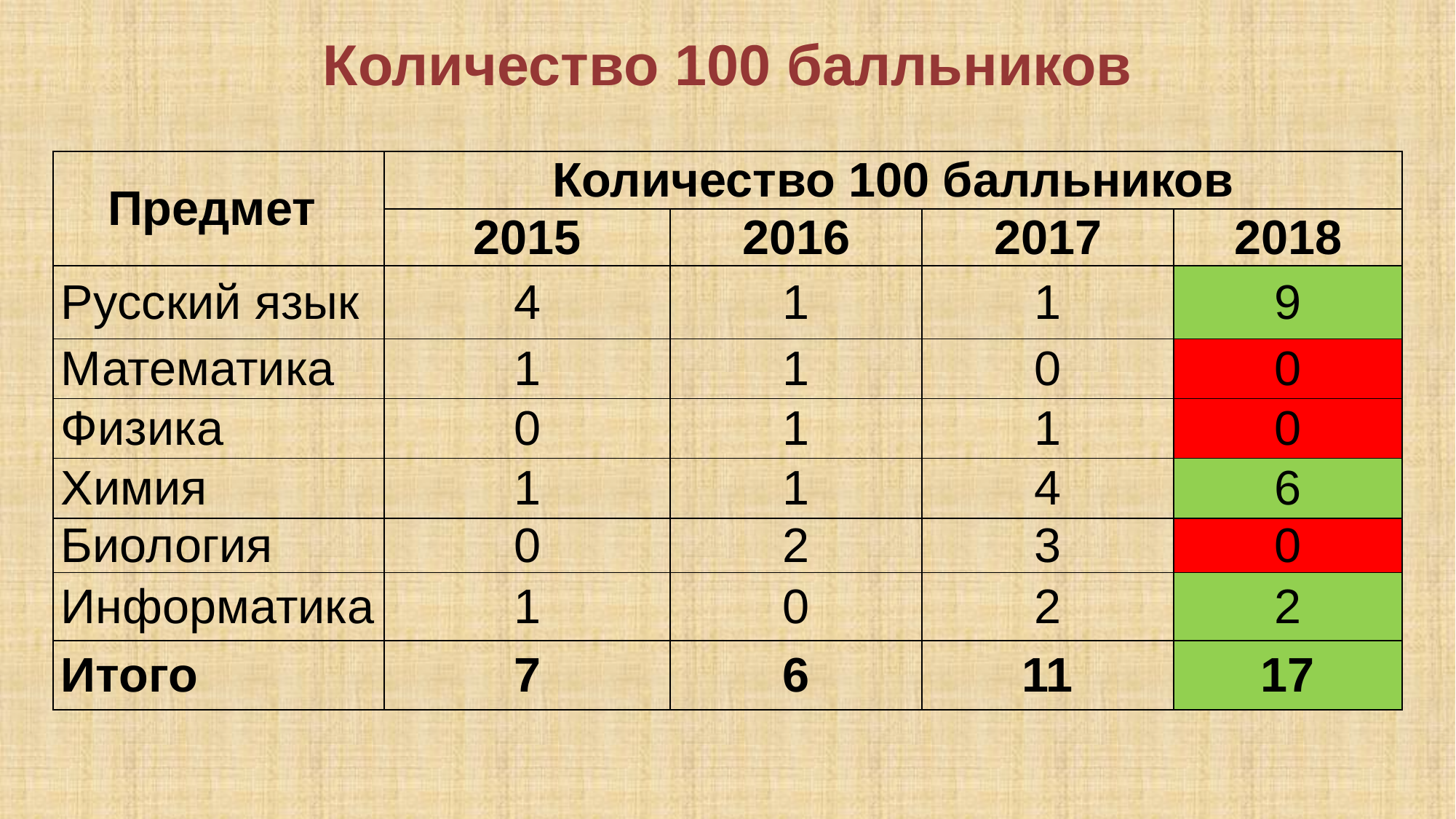

# Количество 100 балльников
| Предмет | Количество 100 балльников |  |  |  |
| --- | --- | --- | --- | --- |
|  | 2015 | 2016 | 2017 | 2018 |
| Русский язык | 4 | 1 | 1 | 9 |
| Математика | 1 | 1 | 0 | 0 |
| Физика | 0 | 1 | 1 | 0 |
| Химия | 1 | 1 | 4 | 6 |
| Биология | 0 | 2 | 3 | 0 |
| Информатика | 1 | 0 | 2 | 2 |
| Итого | 7 | 6 | 11 | 17 |